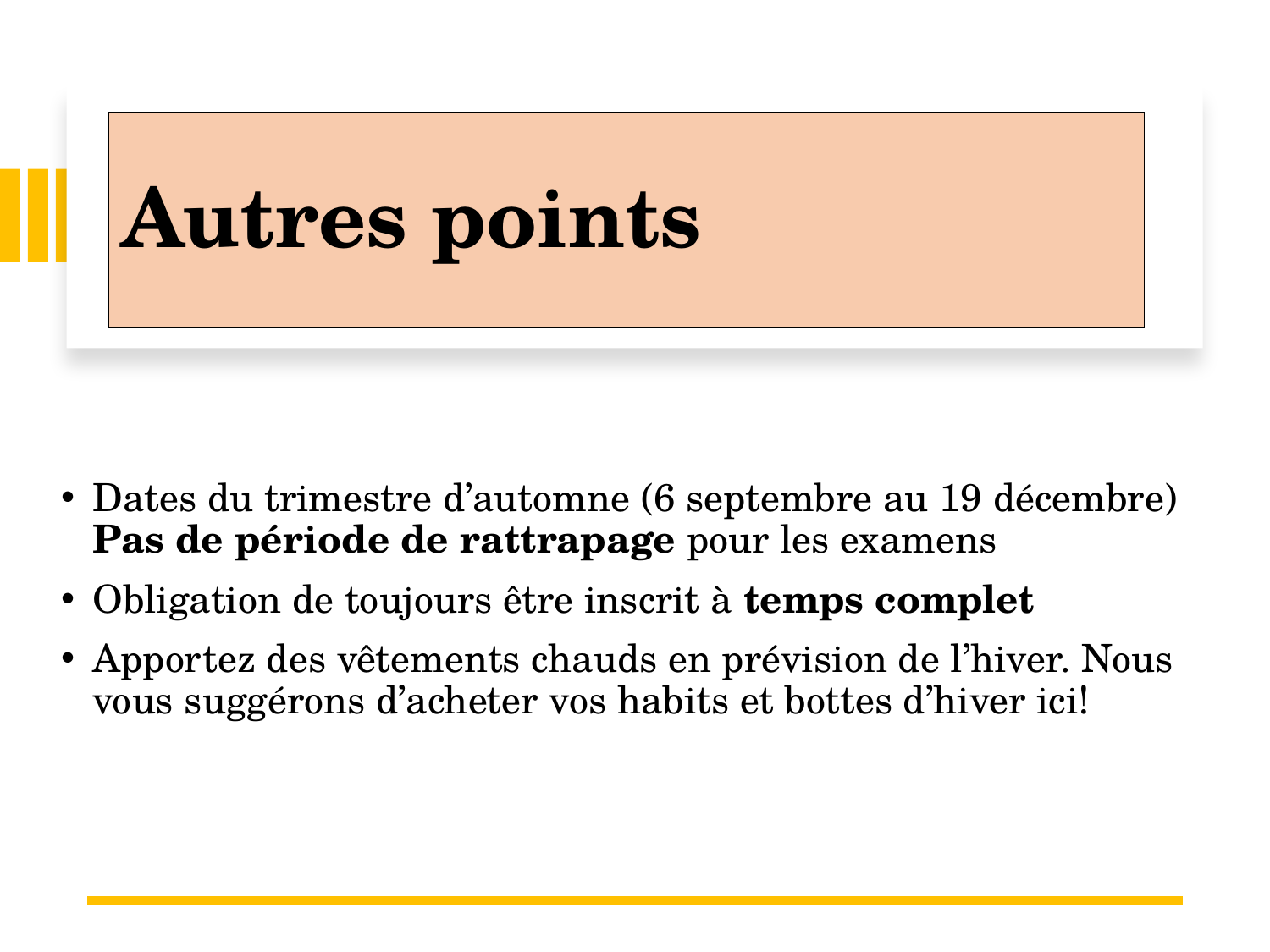

# Autres points

Dates du trimestre d’automne (6 septembre au 19 décembre) Pas de période de rattrapage pour les examens
Obligation de toujours être inscrit à temps complet
Apportez des vêtements chauds en prévision de l’hiver. Nous vous suggérons d’acheter vos habits et bottes d’hiver ici!